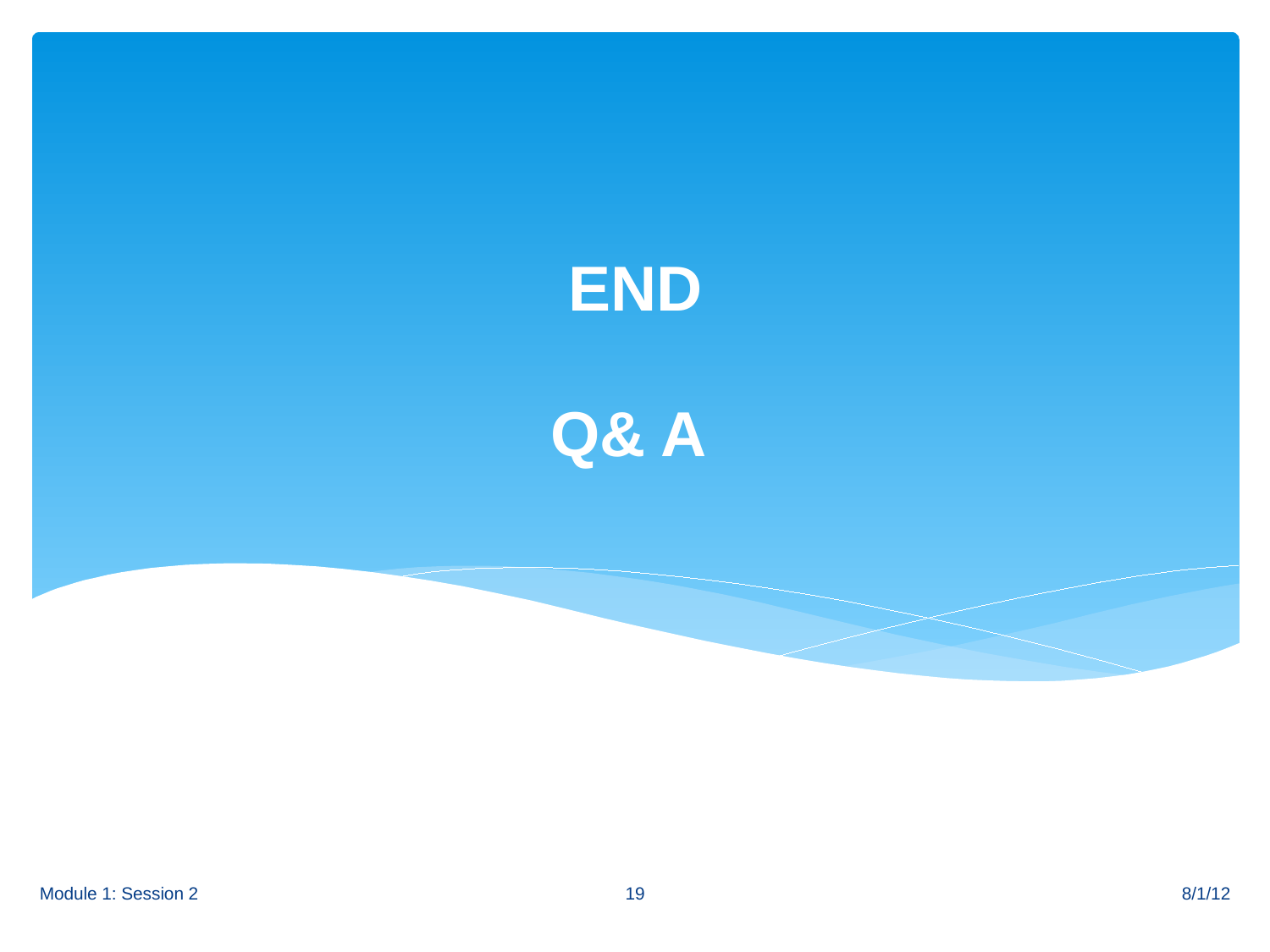

END
# Q& A
19
Module 1: Session 2
8/1/12